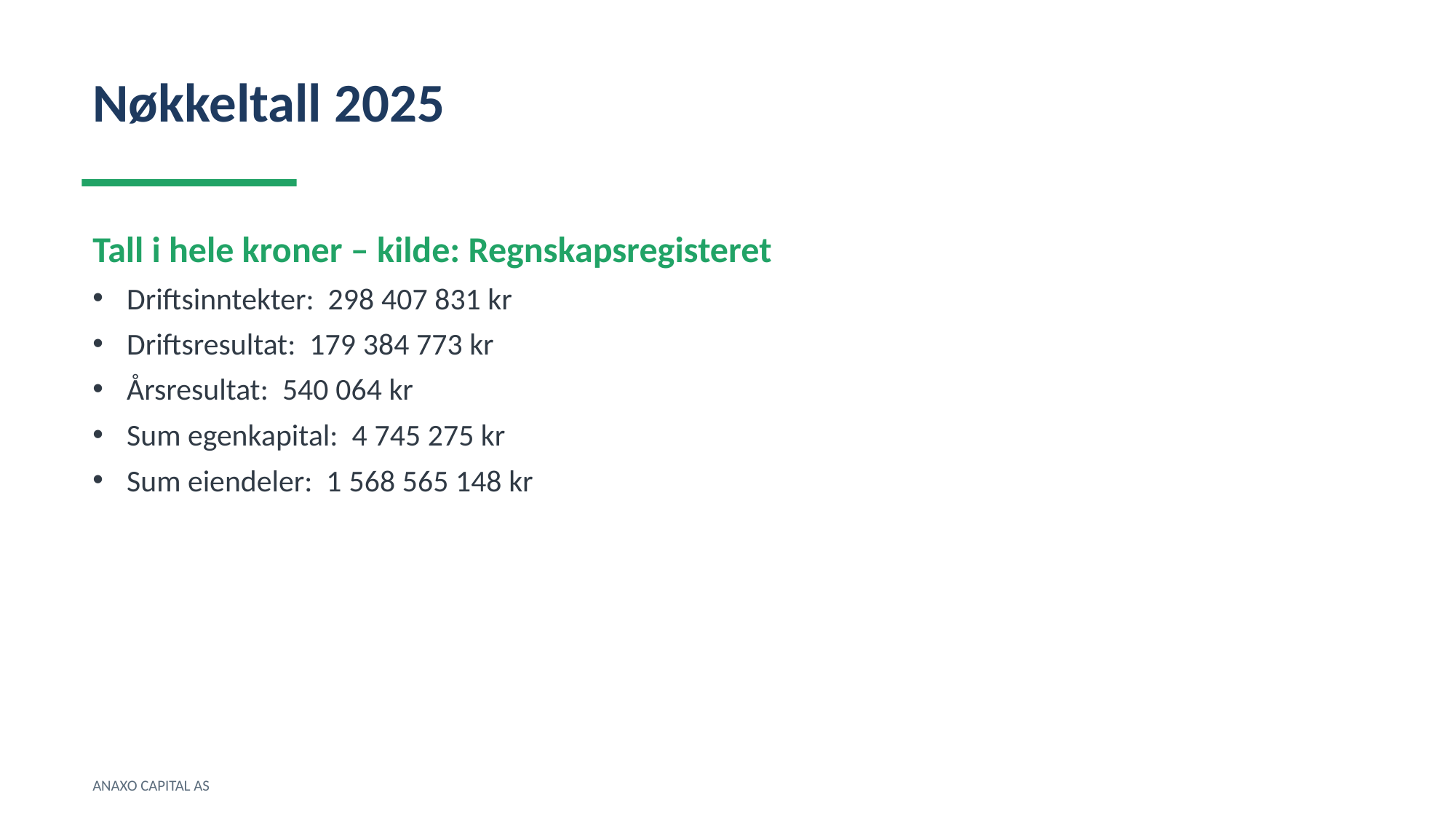

Nøkkeltall 2025

Tall i hele kroner – kilde: Regnskapsregisteret
Driftsinntekter:  298 407 831 kr
Driftsresultat:  179 384 773 kr
Årsresultat:  540 064 kr
Sum egenkapital:  4 745 275 kr
Sum eiendeler:  1 568 565 148 kr
ANAXO CAPITAL AS